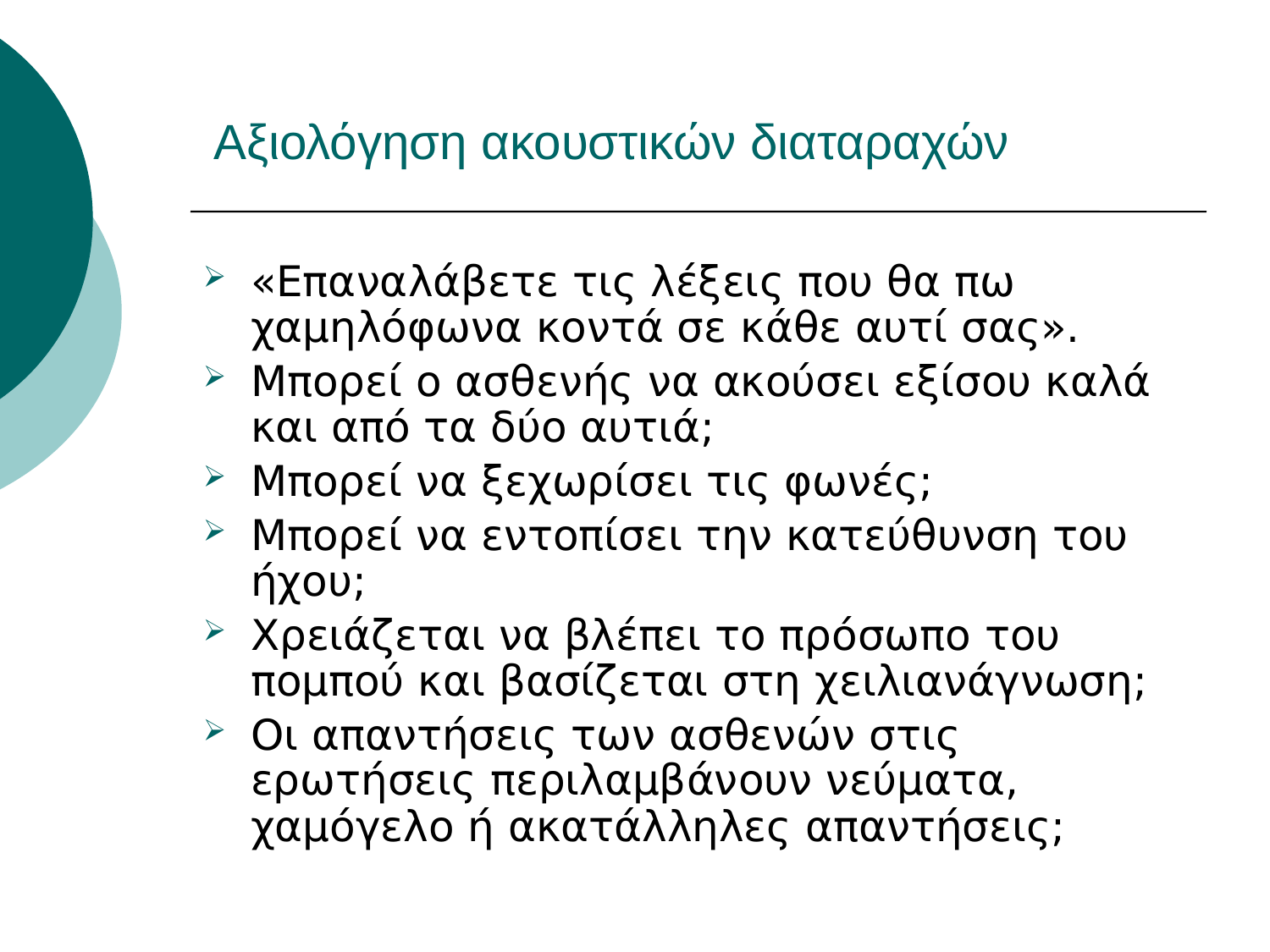

# Αξιολόγηση ακουστικών διαταραχών
«Επαναλάβετε τις λέξεις που θα πω χαμηλόφωνα κοντά σε κάθε αυτί σας».
Μπορεί ο ασθενής να ακούσει εξίσου καλά και από τα δύο αυτιά;
Μπορεί να ξεχωρίσει τις φωνές;
Μπορεί να εντοπίσει την κατεύθυνση του ήχου;
Χρειάζεται να βλέπει το πρόσωπο του πομπού και βασίζεται στη χειλιανάγνωση;
Οι απαντήσεις των ασθενών στις ερωτήσεις περιλαμβάνουν νεύματα, χαμόγελο ή ακατάλληλες απαντήσεις;